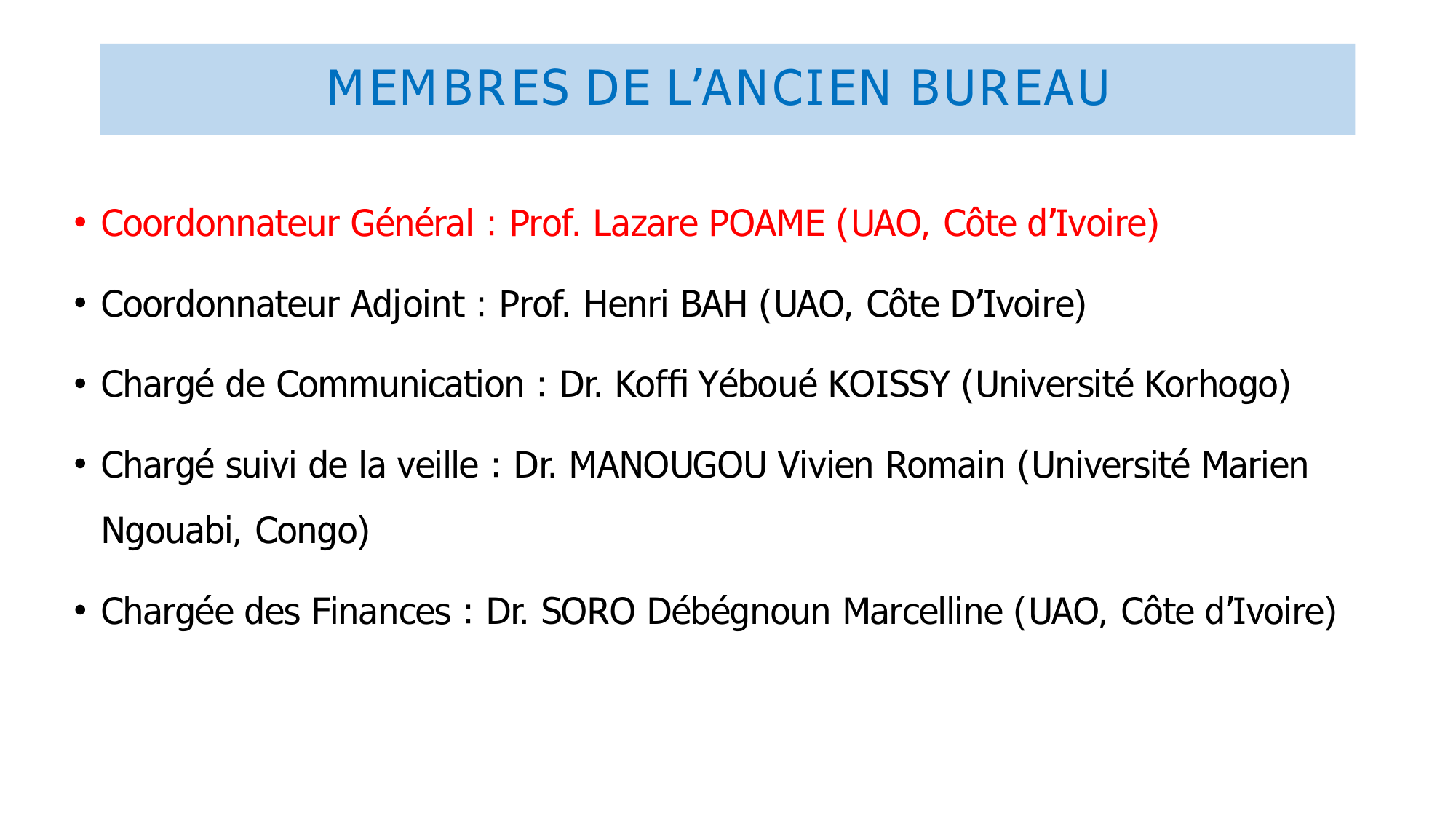

# Membres de l’ancien Bureau
Coordonnateur Général : Prof. Lazare POAME (UAO, Côte d’Ivoire)
Coordonnateur Adjoint : Prof. Henri BAH (UAO, Côte D’Ivoire)
Chargé de Communication : Dr. Koffi Yéboué KOISSY (Université Korhogo)
Chargé suivi de la veille : Dr. MANOUGOU Vivien Romain (Université Marien Ngouabi, Congo)
Chargée des Finances : Dr. SORO Débégnoun Marcelline (UAO, Côte d’Ivoire)